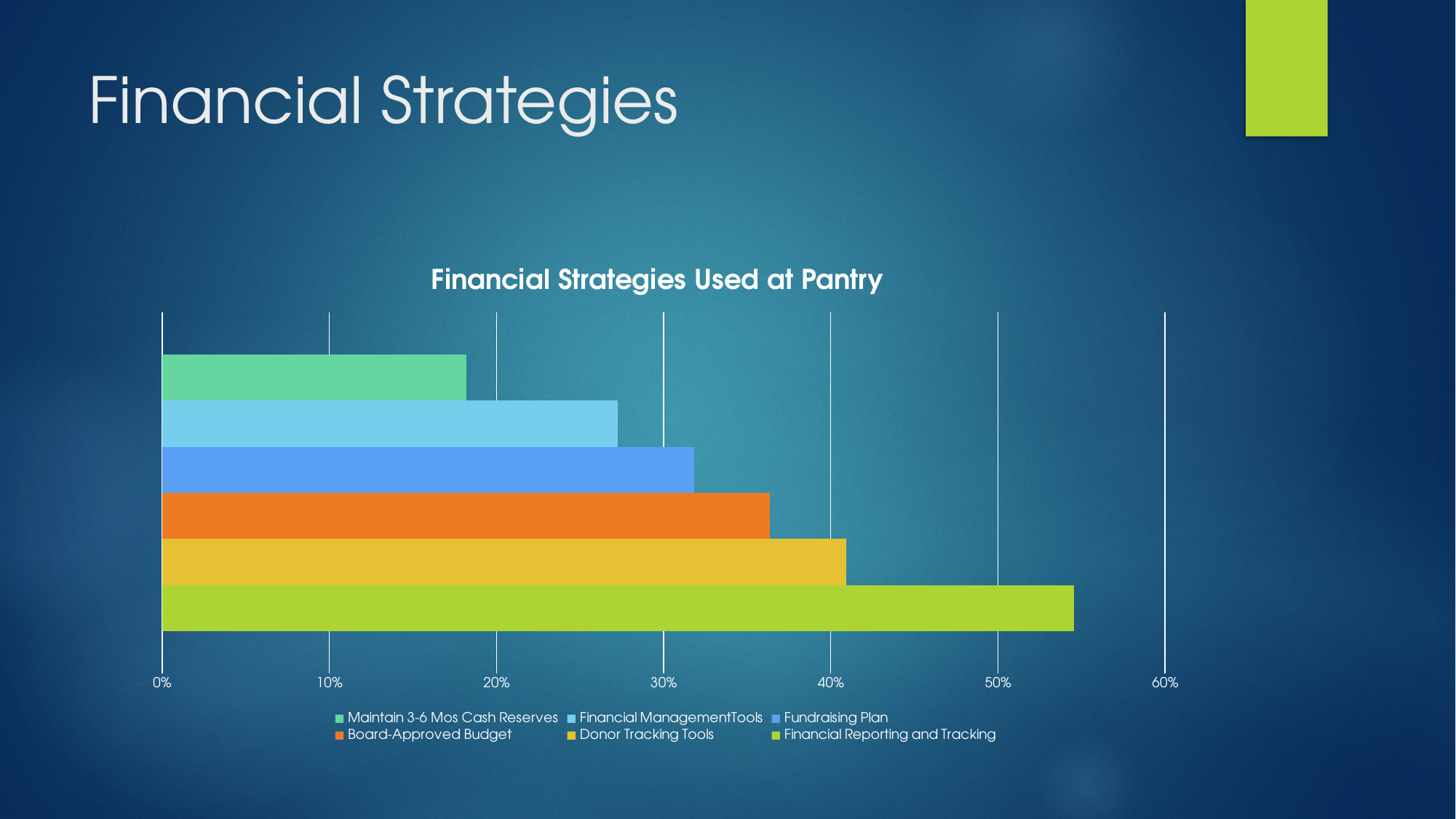

# Financial Strategies

### Chart: Financial Strategies Used at Pantry

| Category | Financial Reporting and Tracking | Donor Tracking Tools | Board-Approved Budget | Fundraising Plan | Financial ManagementTools | Maintain 3-6 Mos Cash Reserves |
|---|---|---|---|---|---|---|